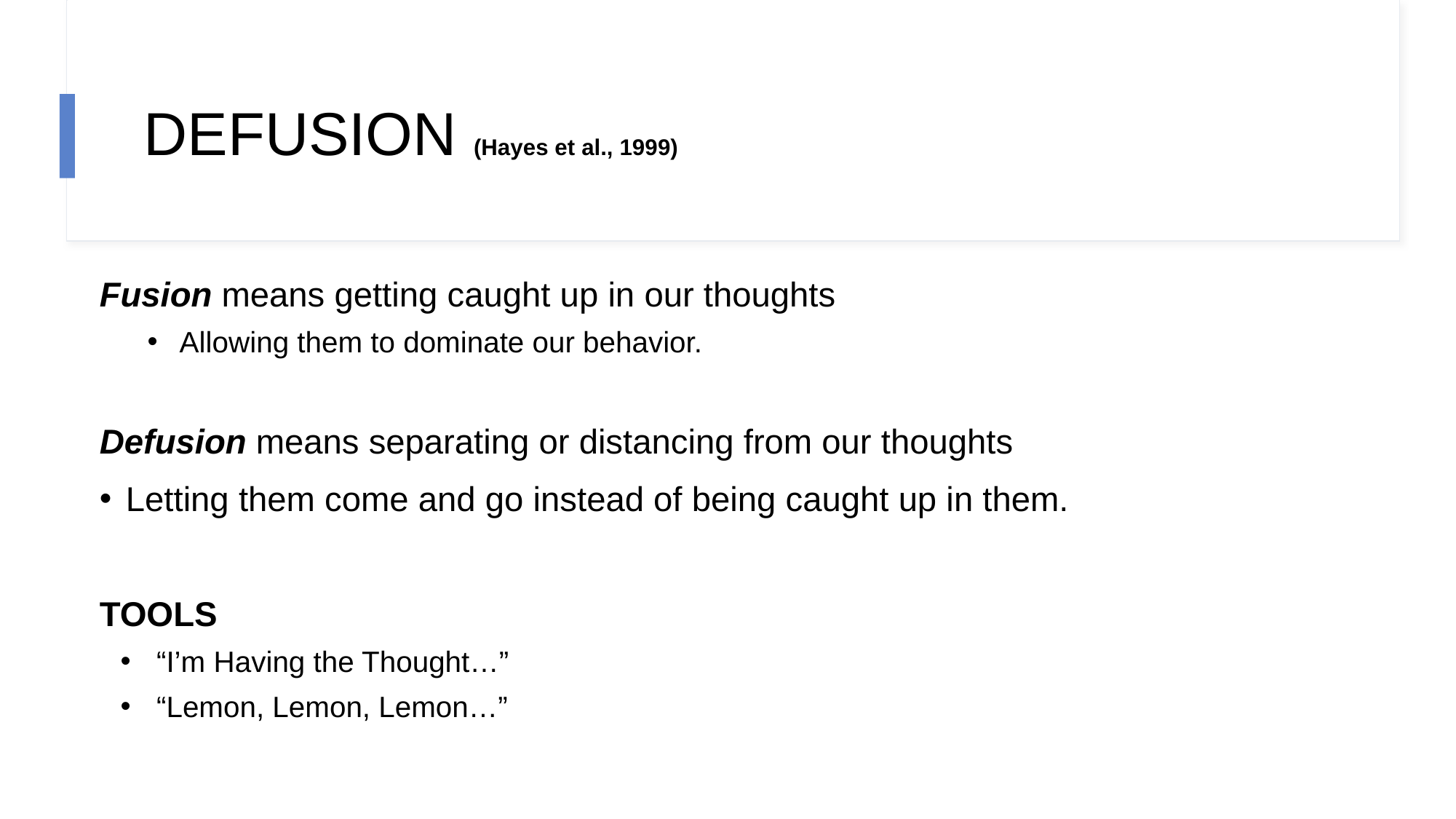

# DEFUSION (Hayes et al., 1999)
Fusion means getting caught up in our thoughts
 Allowing them to dominate our behavior.

Defusion means separating or distancing from our thoughts
Letting them come and go instead of being caught up in them.

TOOLS
“I’m Having the Thought…”
“Lemon, Lemon, Lemon…”